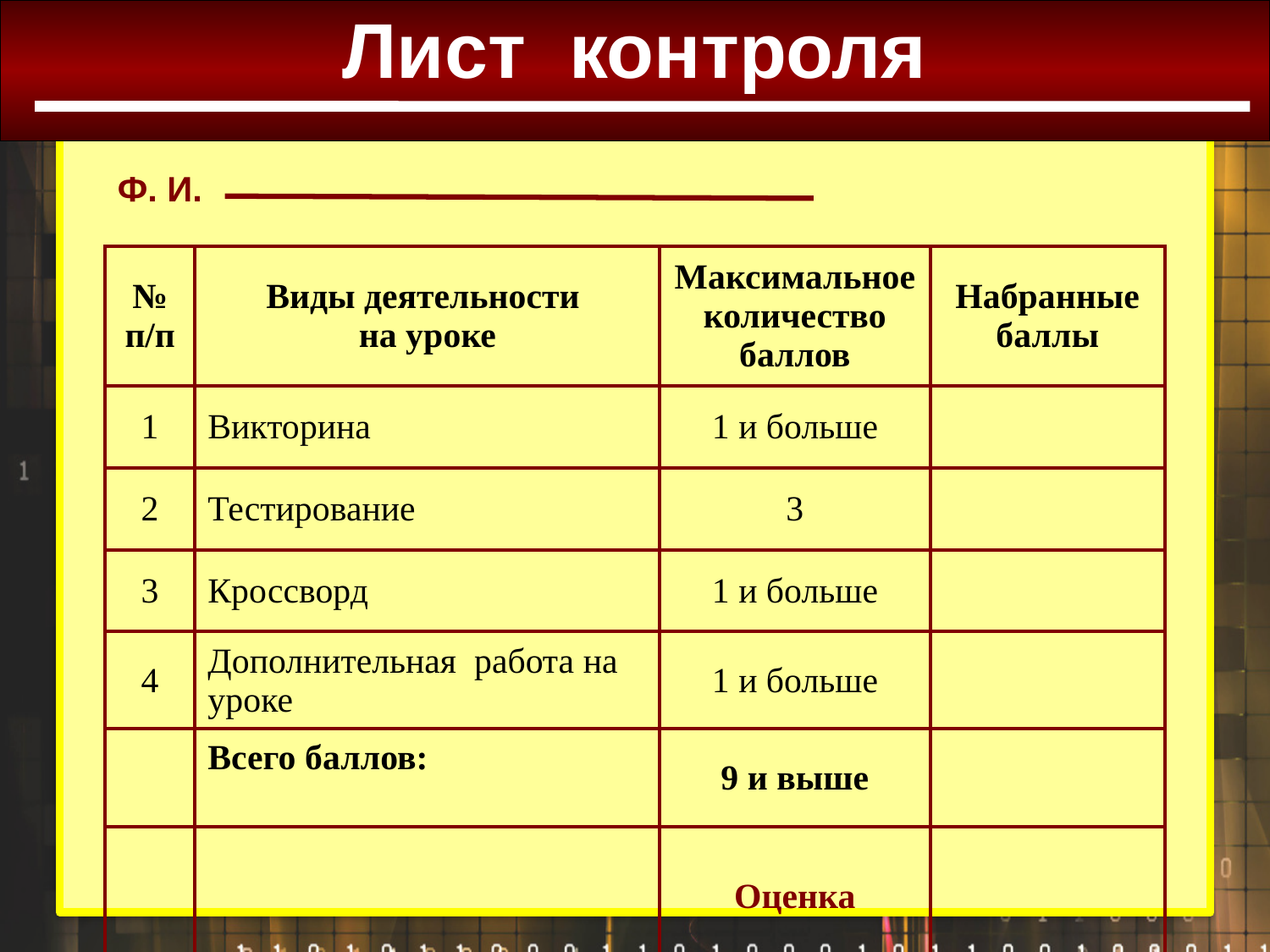

Лист  контроля

Ф. И.

| № п/п | Виды деятельности на уроке | Максимальное количество баллов | Набранные баллы |
| --- | --- | --- | --- |
| 1 | Викторина | 1 и больше |  |
| 2 | Тестирование | 3 |  |
| 3 | Кроссворд | 1 и больше |  |
| 4 | Дополнительная работа на уроке | 1 и больше |  |
|  | Всего баллов: | 9 и выше |  |
|  |  | Оценка |  |